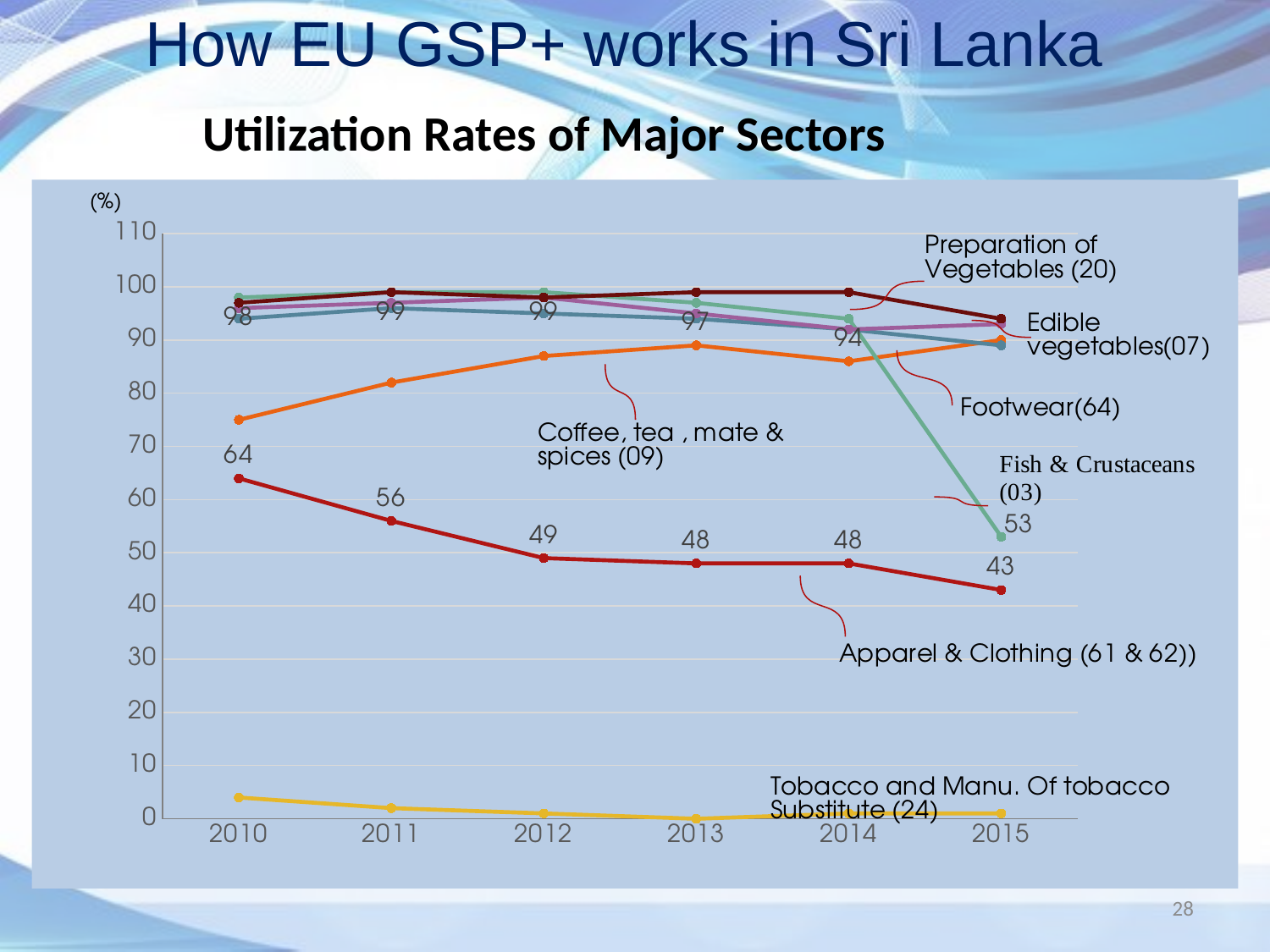

# How EU GSP+ works in Sri Lanka
Utilization Rates of Major Sectors

### Chart

| Category | 61 &  62 | 9 | 24 | 3 | 64 | 7 | 20 |
|---|---|---|---|---|---|---|---|
| 2010 | 64.0 | 75.0 | 4.0 | 98.0 | 94.0 | 96.0 | 97.0 |
| 2011 | 56.0 | 82.0 | 2.0 | 99.0 | 96.0 | 97.0 | 99.0 |
| 2012 | 49.0 | 87.0 | 1.0 | 99.0 | 95.0 | 98.0 | 98.0 |
| 2013 | 48.0 | 89.0 | 0.0 | 97.0 | 94.0 | 95.0 | 99.0 |
| 2014 | 48.0 | 86.0 | 1.0 | 94.0 | 92.0 | 92.0 | 99.0 |
| 2015 | 43.0 | 90.0 | 1.0 | 53.0 | 89.0 | 93.0 | 94.0 |
(%)
28